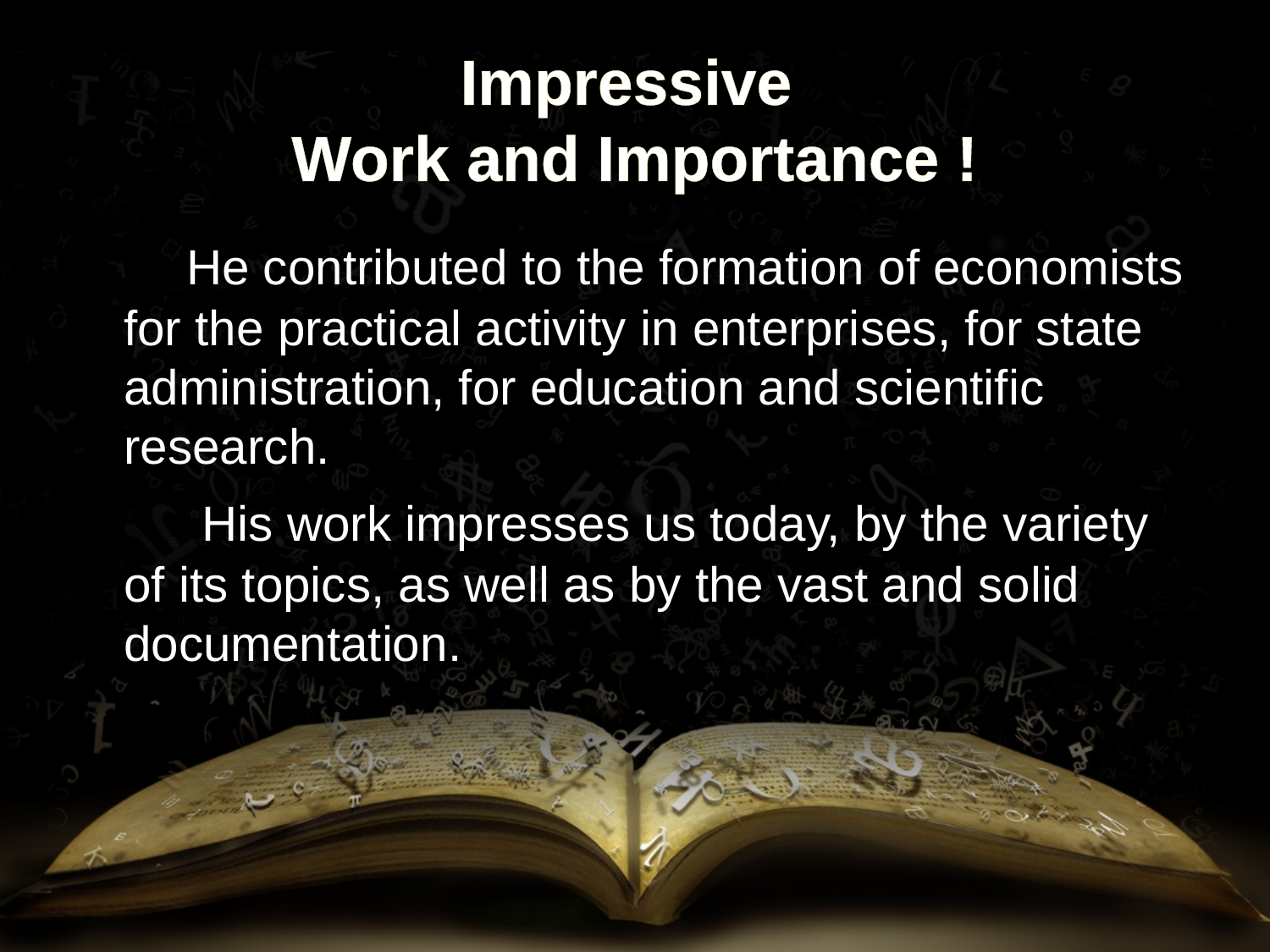

# Impressive Work and Importance !
	    He contributed to the formation of economists for the practical activity in enterprises, for state administration, for education and scientific research.
	     His work impresses us today, by the variety of its topics, as well as by the vast and solid documentation.